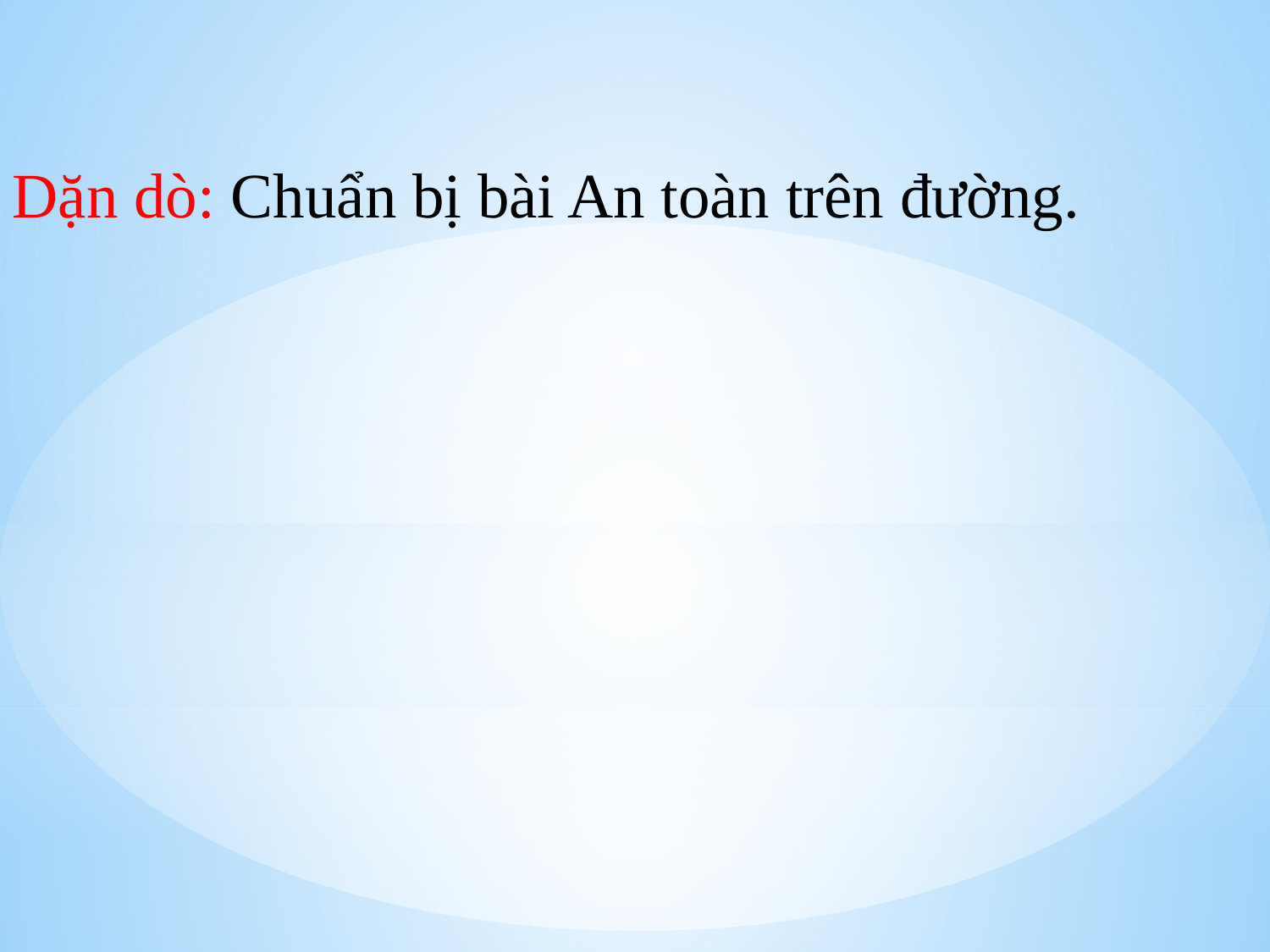

Dặn dò: Chuẩn bị bài An toàn trên đường.